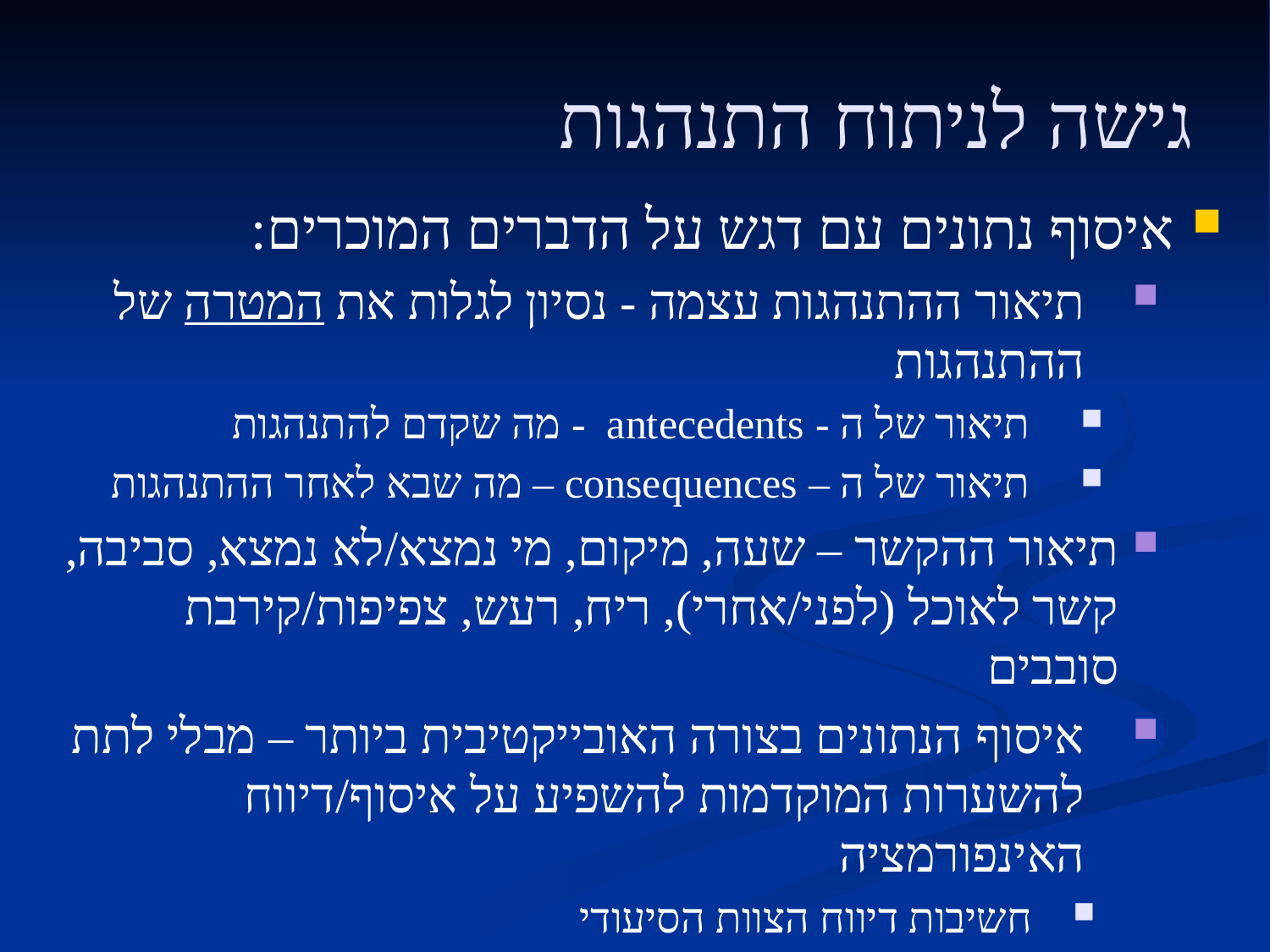

# גישה לניתוח התנהגות
איסוף נתונים עם דגש על הדברים המוכרים:
תיאור ההתנהגות עצמה - נסיון לגלות את המטרה של ההתנהגות
תיאור של ה - antecedents  - מה שקדם להתנהגות
תיאור של ה – consequences – מה שבא לאחר ההתנהגות
תיאור ההקשר – שעה, מיקום, מי נמצא/לא נמצא, סביבה, קשר לאוכל (לפני/אחרי), ריח, רעש, צפיפות/קירבת סובבים
איסוף הנתונים בצורה האובייקטיבית ביותר – מבלי לתת להשערות המוקדמות להשפיע על איסוף/דיווח האינפורמציה
חשיבות דיווח הצוות הסיעודי
בדיקת החולה